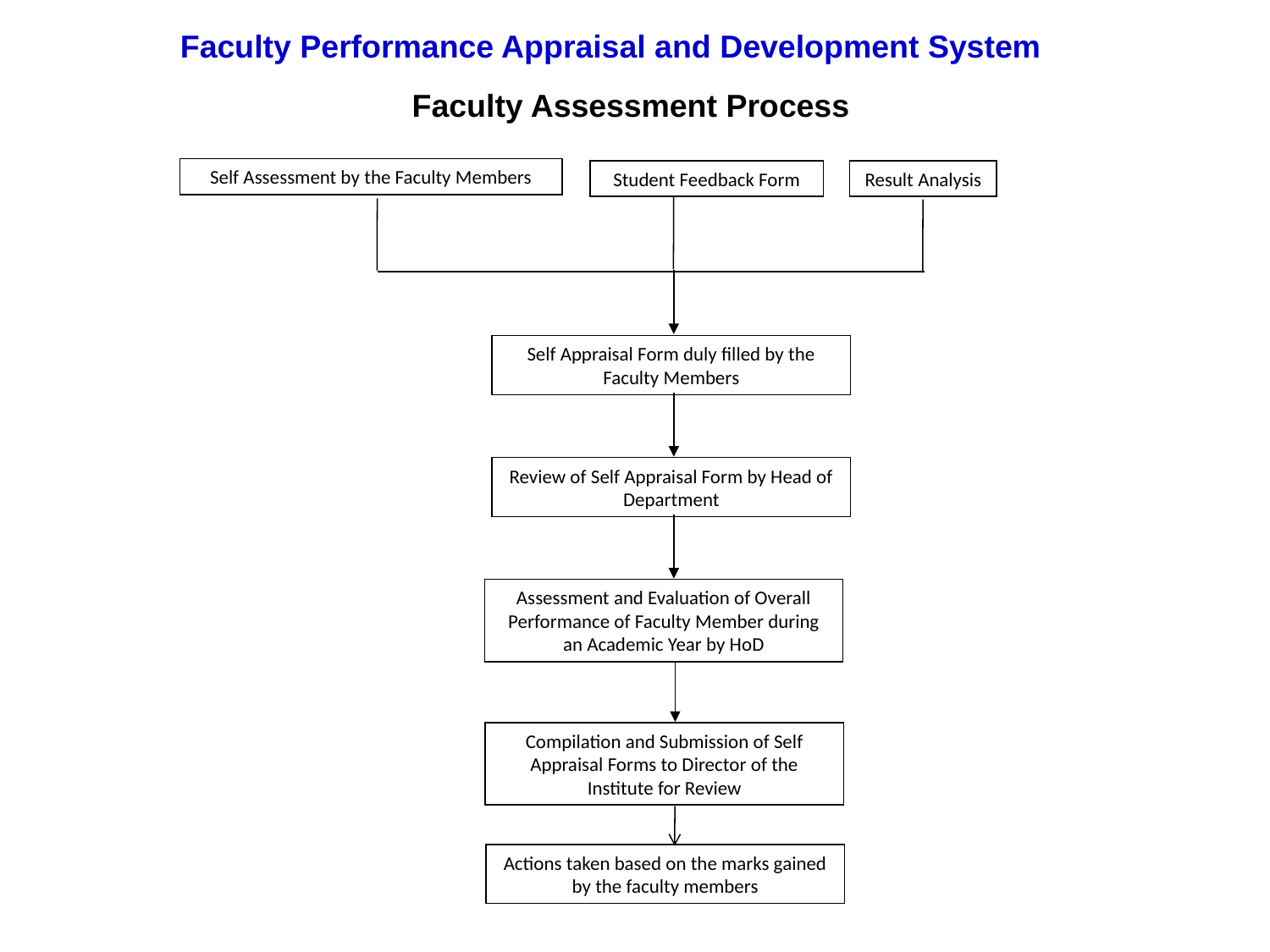

Faculty Performance Appraisal and Development System
Faculty Assessment Process
Self Assessment by the Faculty Members
Student Feedback Form
Result Analysis
Self Appraisal Form duly filled by the Faculty Members
Review of Self Appraisal Form by Head of Department
Assessment and Evaluation of Overall Performance of Faculty Member during an Academic Year by HoD
Compilation and Submission of Self Appraisal Forms to Director of the Institute for Review
Actions taken based on the marks gained by the faculty members